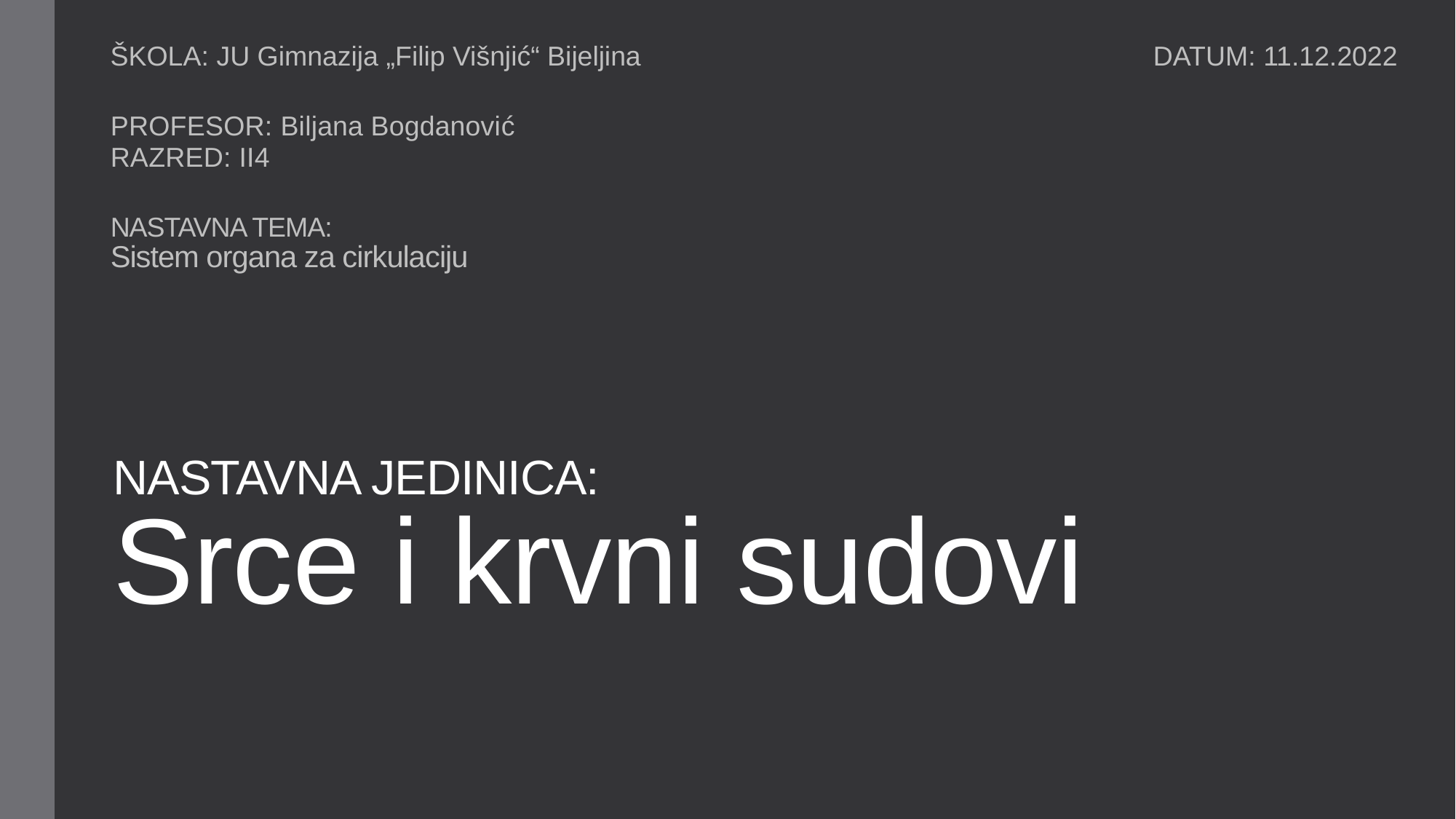

ŠKOLA: JU Gimnazija „Filip Višnjić“ Bijeljina
DATUM: 11.12.2022
PROFESOR: Biljana Bogdanović
RAZRED: II4
NASTAVNA TEMA:
Sistem organa za cirkulaciju
NASTAVNA JEDINICA:
Srce i krvni sudovi